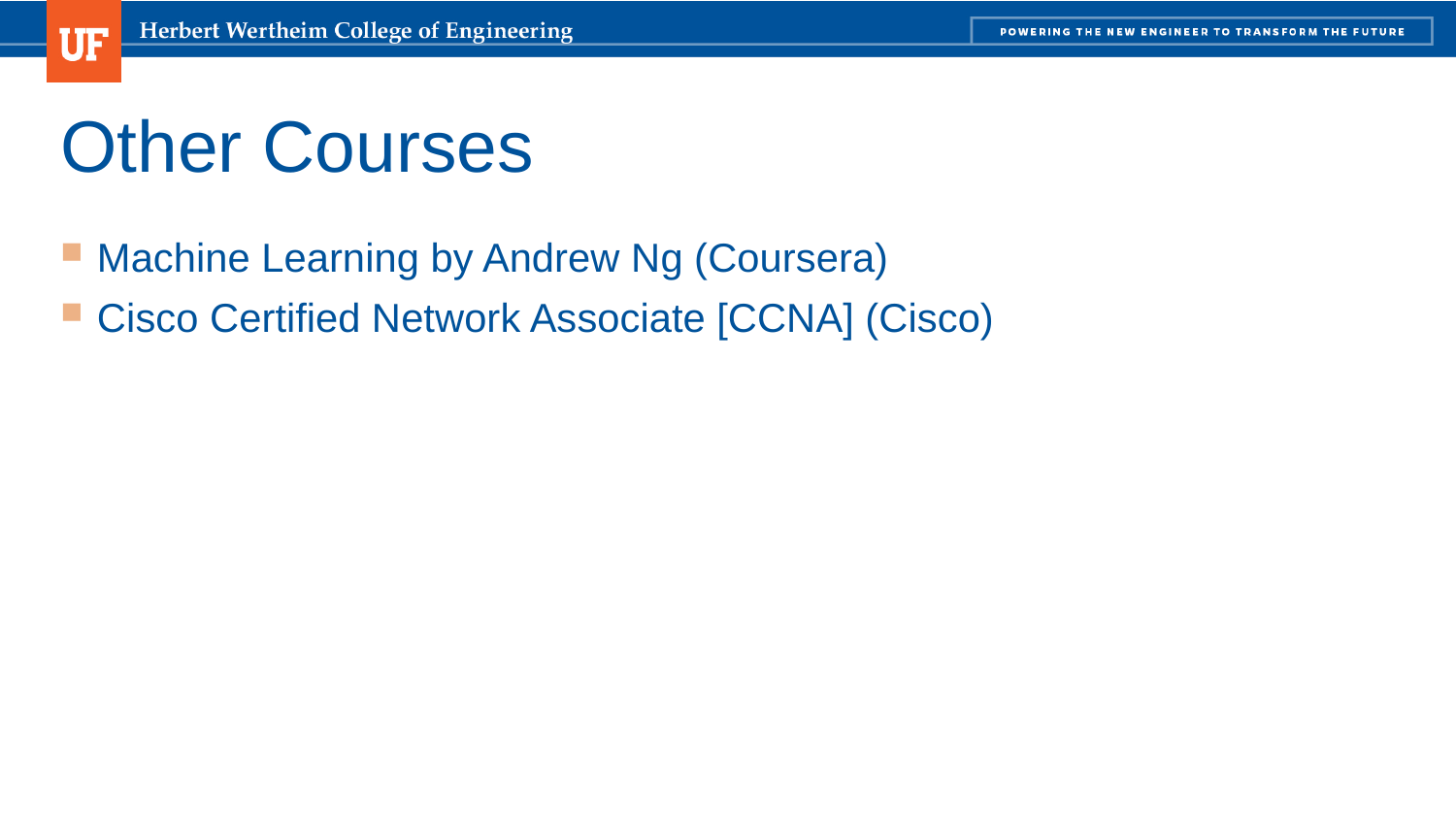

# Other Courses
Machine Learning by Andrew Ng (Coursera)
Cisco Certified Network Associate [CCNA] (Cisco)